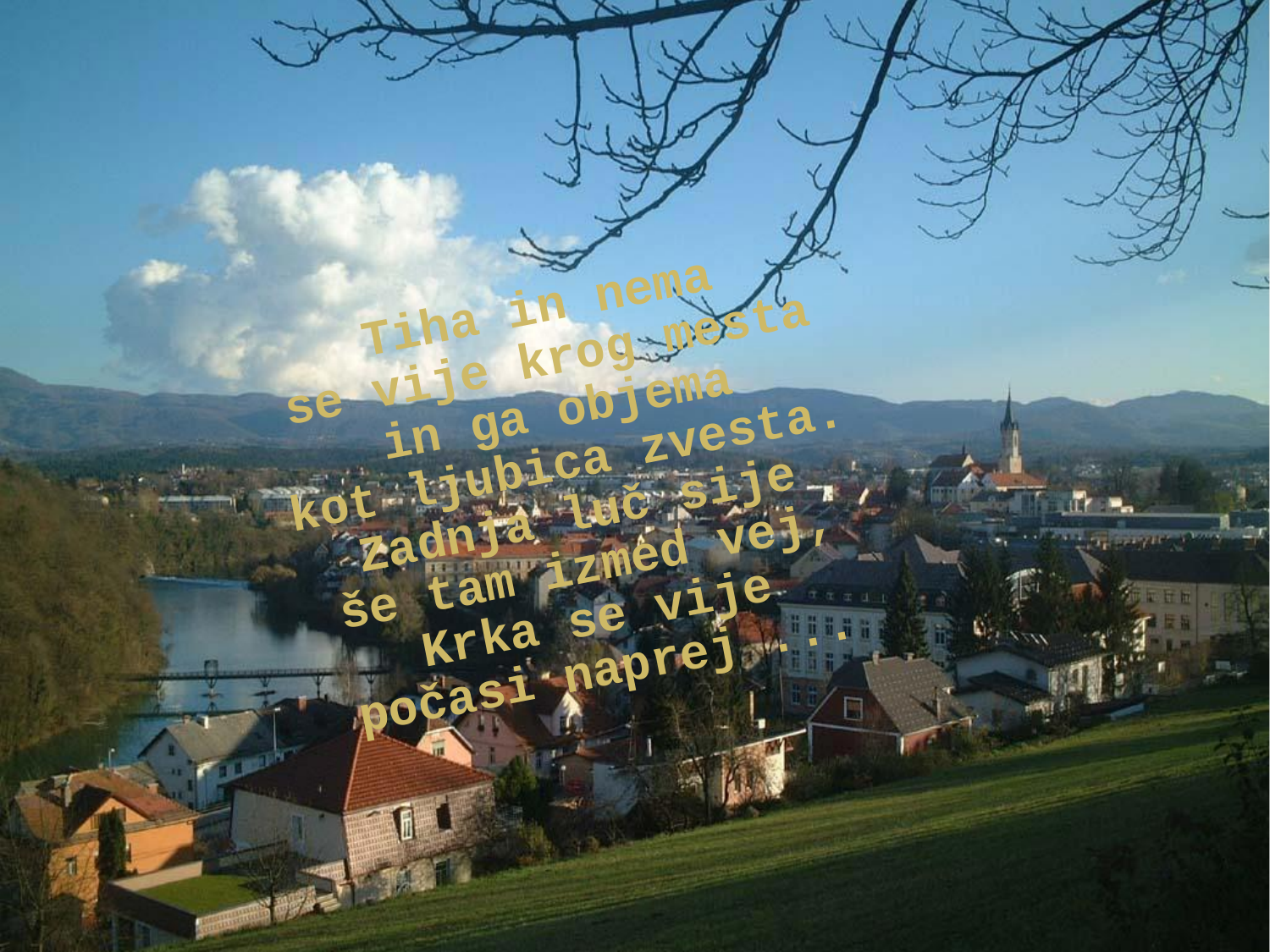

Tiha in nema
se vije krog mesta
in ga objema
kot ljubica zvesta.
Zadnja luč sije
še tam izmed vej,
Krka se vije
počasi naprej ...